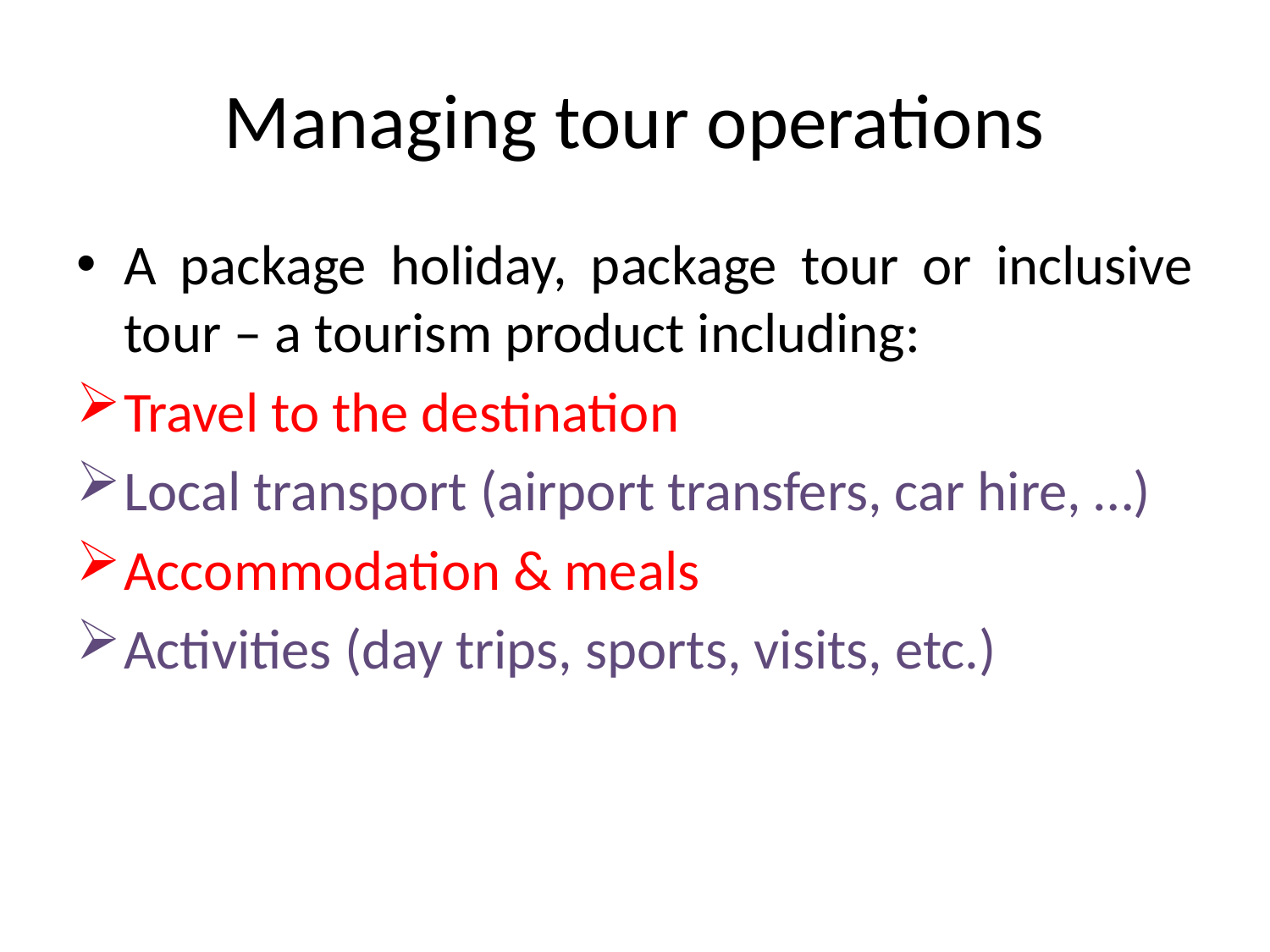

# Managing tour operations
A package holiday, package tour or inclusive tour – a tourism product including:
Travel to the destination
Local transport (airport transfers, car hire, …)
Accommodation & meals
Activities (day trips, sports, visits, etc.)